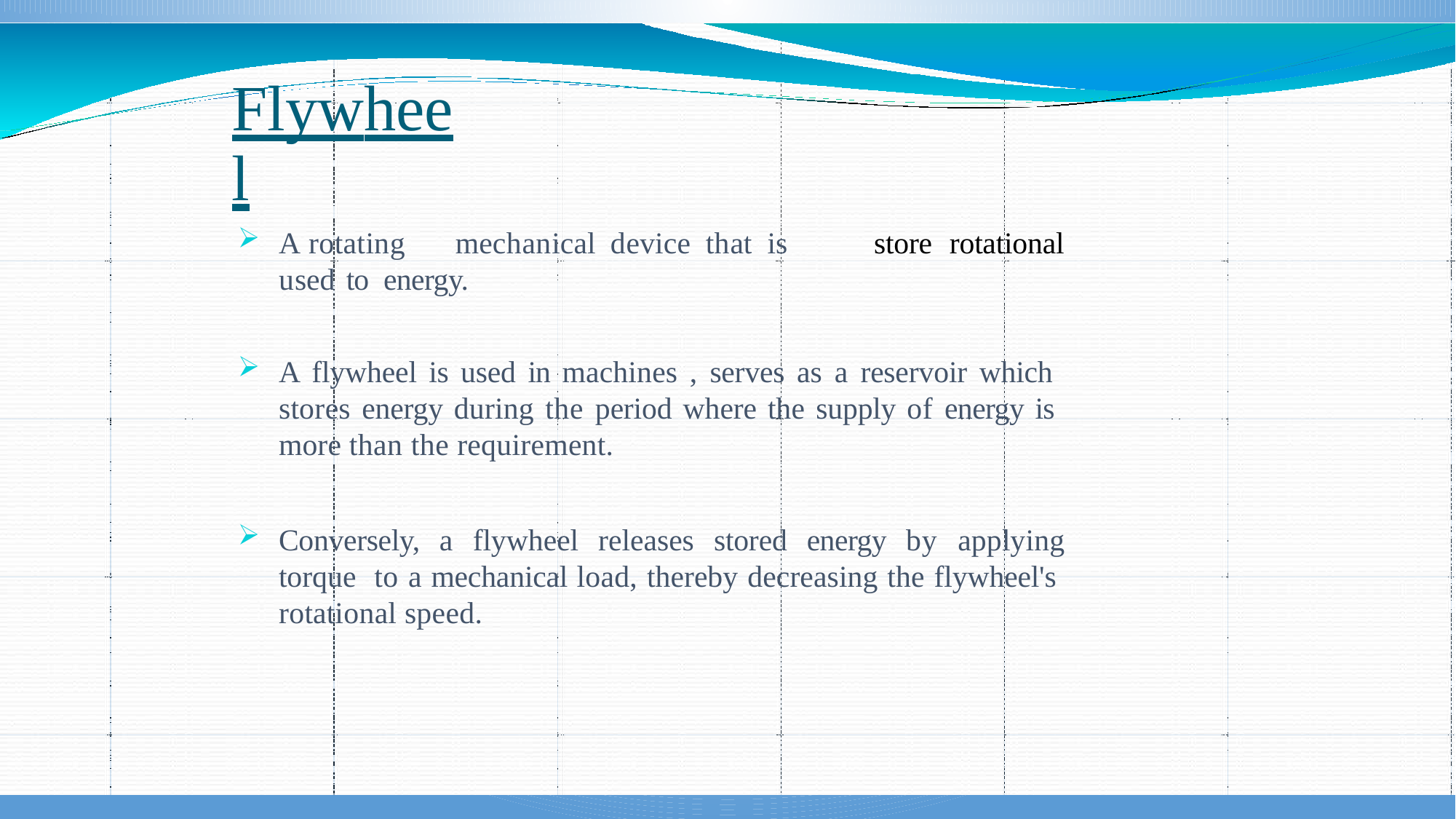

# Flywheel
A	rotating	mechanical	device	that	is	used	to  energy.
store	rotational
A flywheel is used in machines , serves as a reservoir which  stores energy during the period where the supply of energy is  more than the requirement.

Conversely, a flywheel releases stored energy by applying torque  to a mechanical load, thereby decreasing the flywheel's  rotational speed.